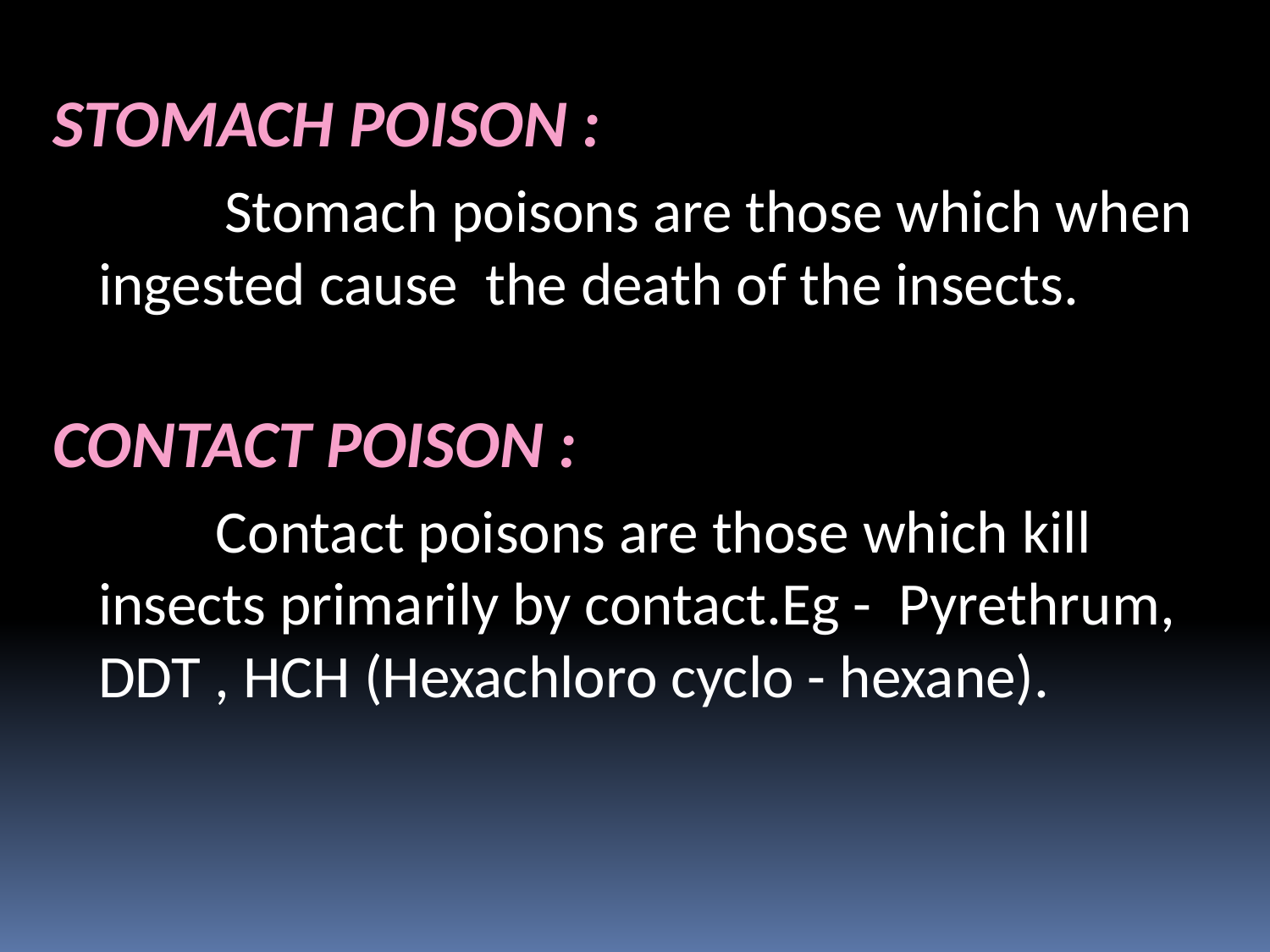

# STOMACH POISON :
               Stomach poisons are those which when ingested cause  the death of the insects.

CONTACT POISON :
            Contact poisons are those which kill insects primarily by contact.Eg -  Pyrethrum,  DDT , HCH (Hexachloro cyclo - hexane).